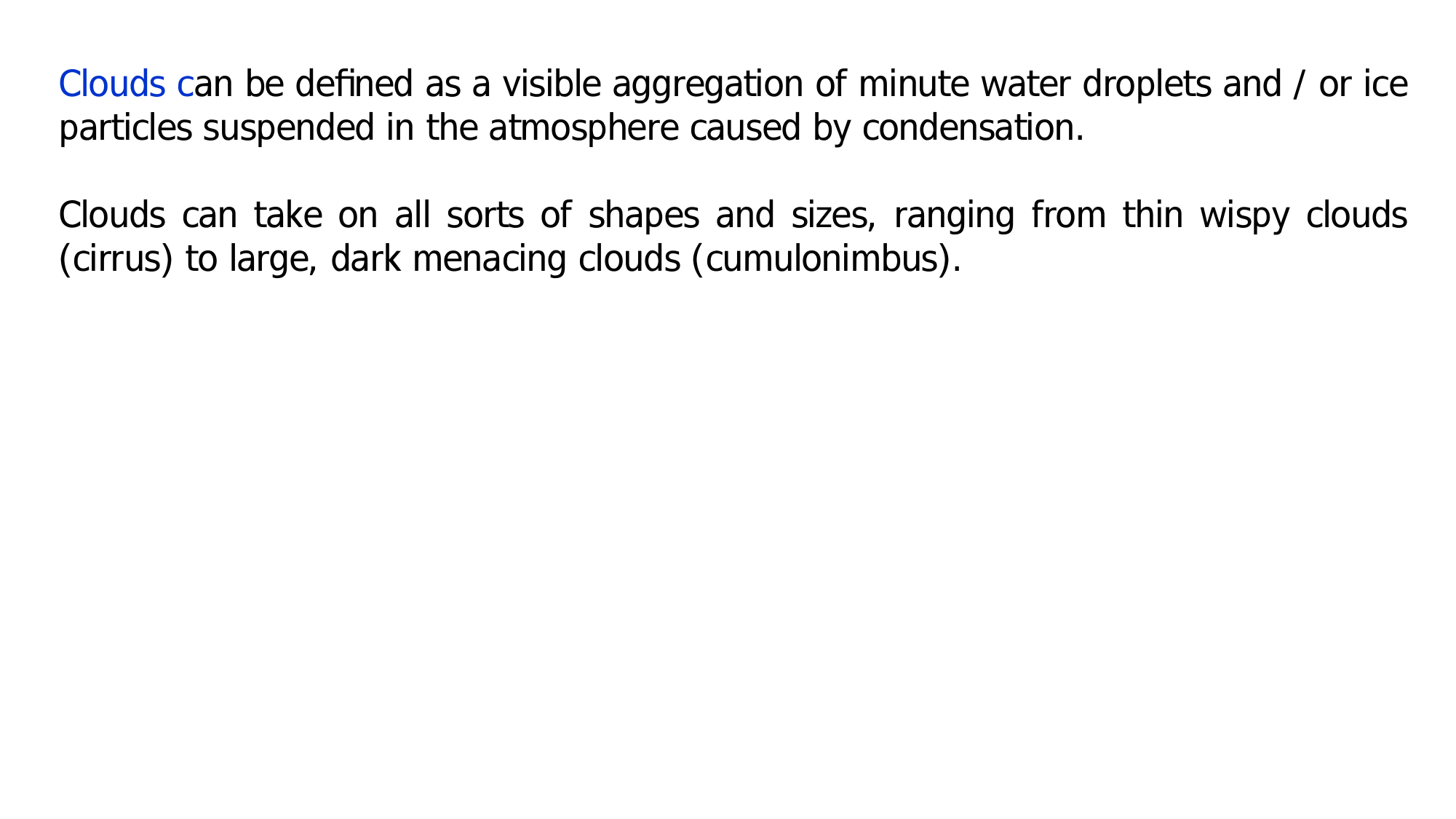

Clouds can be defined as a visible aggregation of minute water droplets and / or ice particles suspended in the atmosphere caused by condensation.

Clouds can take on all sorts of shapes and sizes, ranging from thin wispy clouds (cirrus) to large, dark menacing clouds (cumulonimbus).